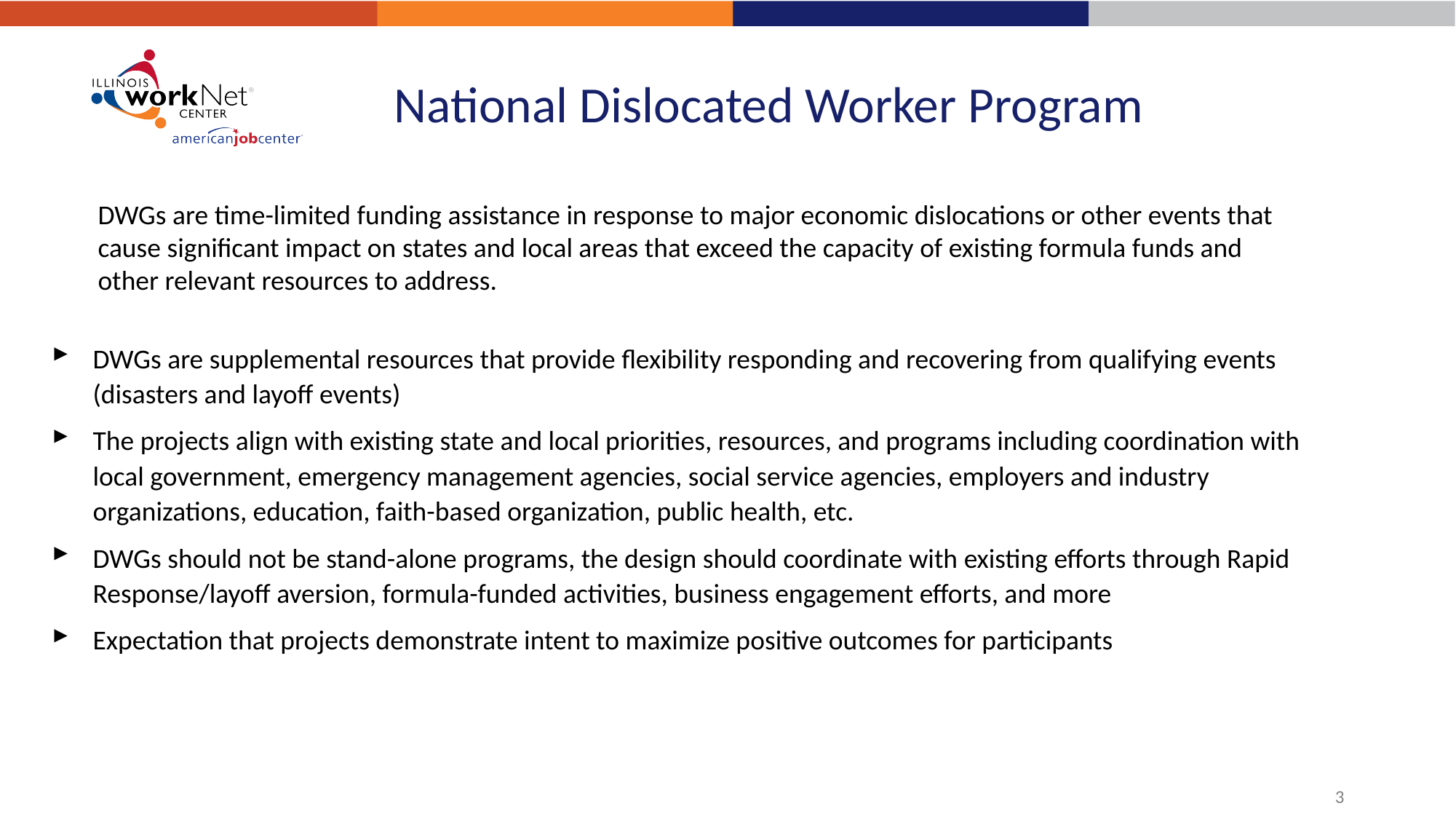

# National Dislocated Worker Program
DWGs are time-limited funding assistance in response to major economic dislocations or other events that cause significant impact on states and local areas that exceed the capacity of existing formula funds and other relevant resources to address.
DWGs are supplemental resources that provide flexibility responding and recovering from qualifying events (disasters and layoff events)
The projects align with existing state and local priorities, resources, and programs including coordination with local government, emergency management agencies, social service agencies, employers and industry organizations, education, faith-based organization, public health, etc.
DWGs should not be stand-alone programs, the design should coordinate with existing efforts through Rapid Response/layoff aversion, formula-funded activities, business engagement efforts, and more
Expectation that projects demonstrate intent to maximize positive outcomes for participants
3